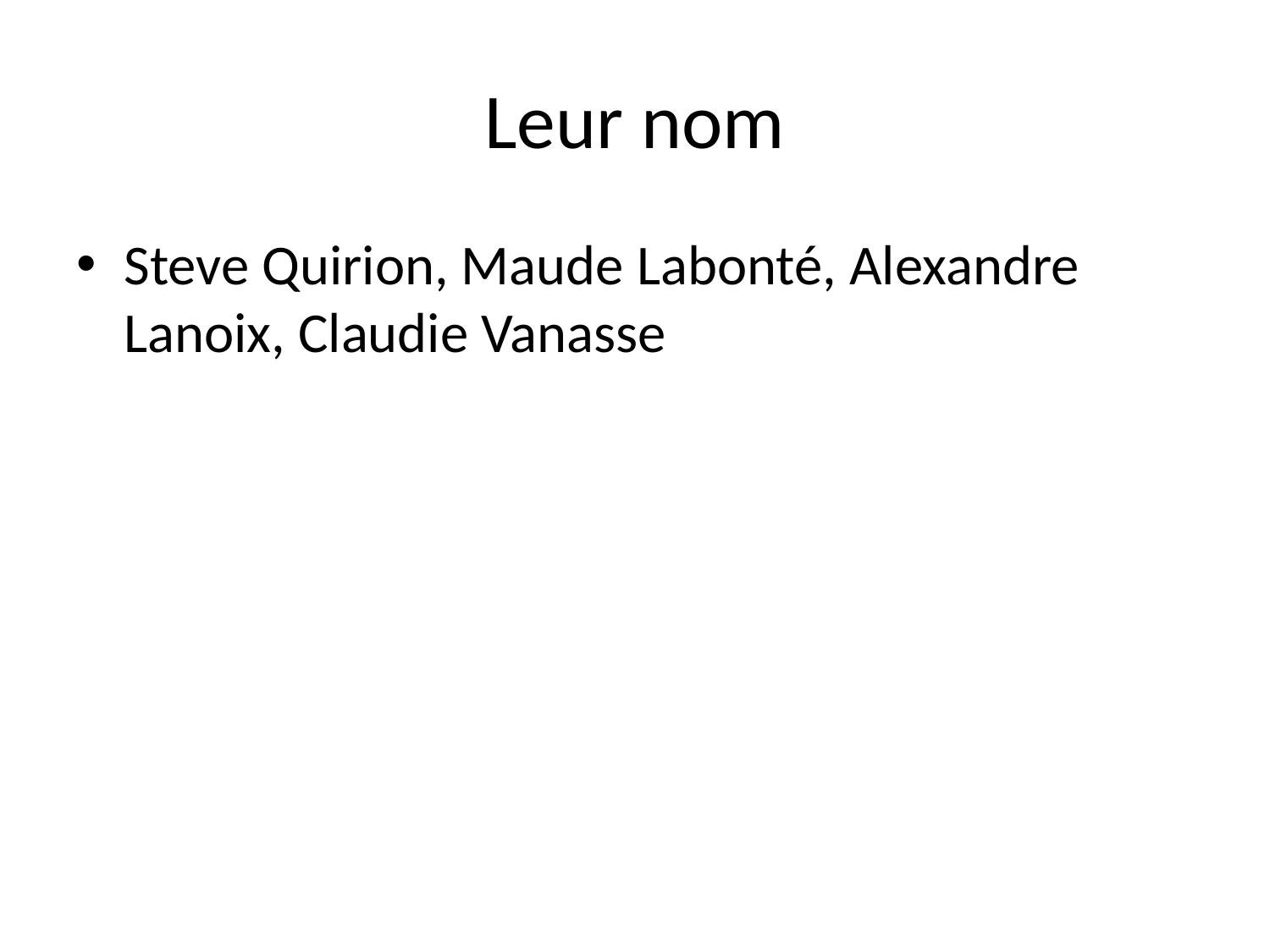

# Leur nom
Steve Quirion, Maude Labonté, Alexandre Lanoix, Claudie Vanasse